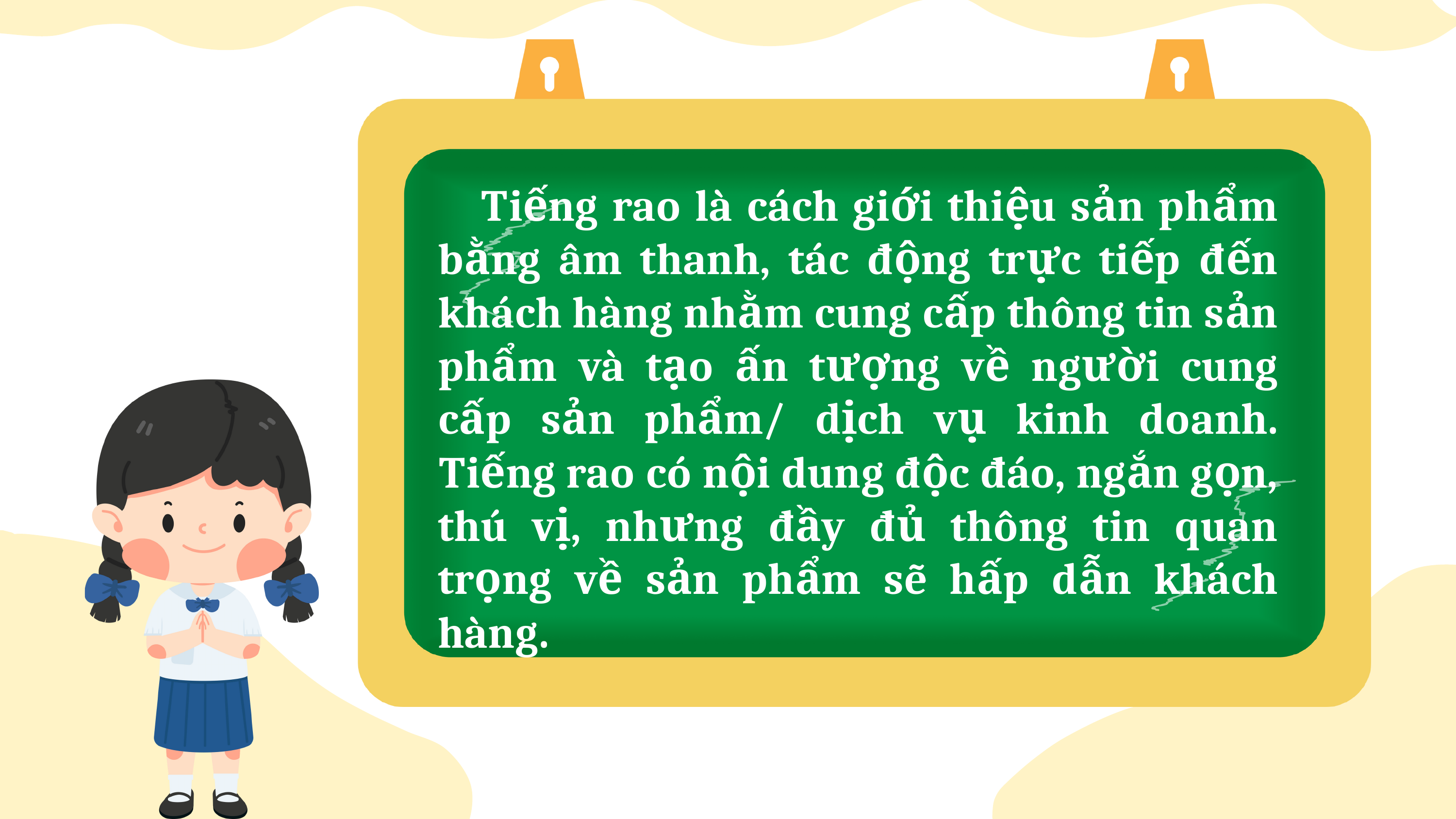

Tiếng rao là cách giới thiệu sản phẩm bằng âm thanh, tác động trực tiếp đến khách hàng nhằm cung cấp thông tin sản phẩm và tạo ấn tượng về người cung cấp sản phẩm/ dịch vụ kinh doanh. Tiếng rao có nội dung độc đáo, ngắn gọn, thú vị, nhưng đầy đủ thông tin quan trọng về sản phẩm sẽ hấp dẫn khách hàng.